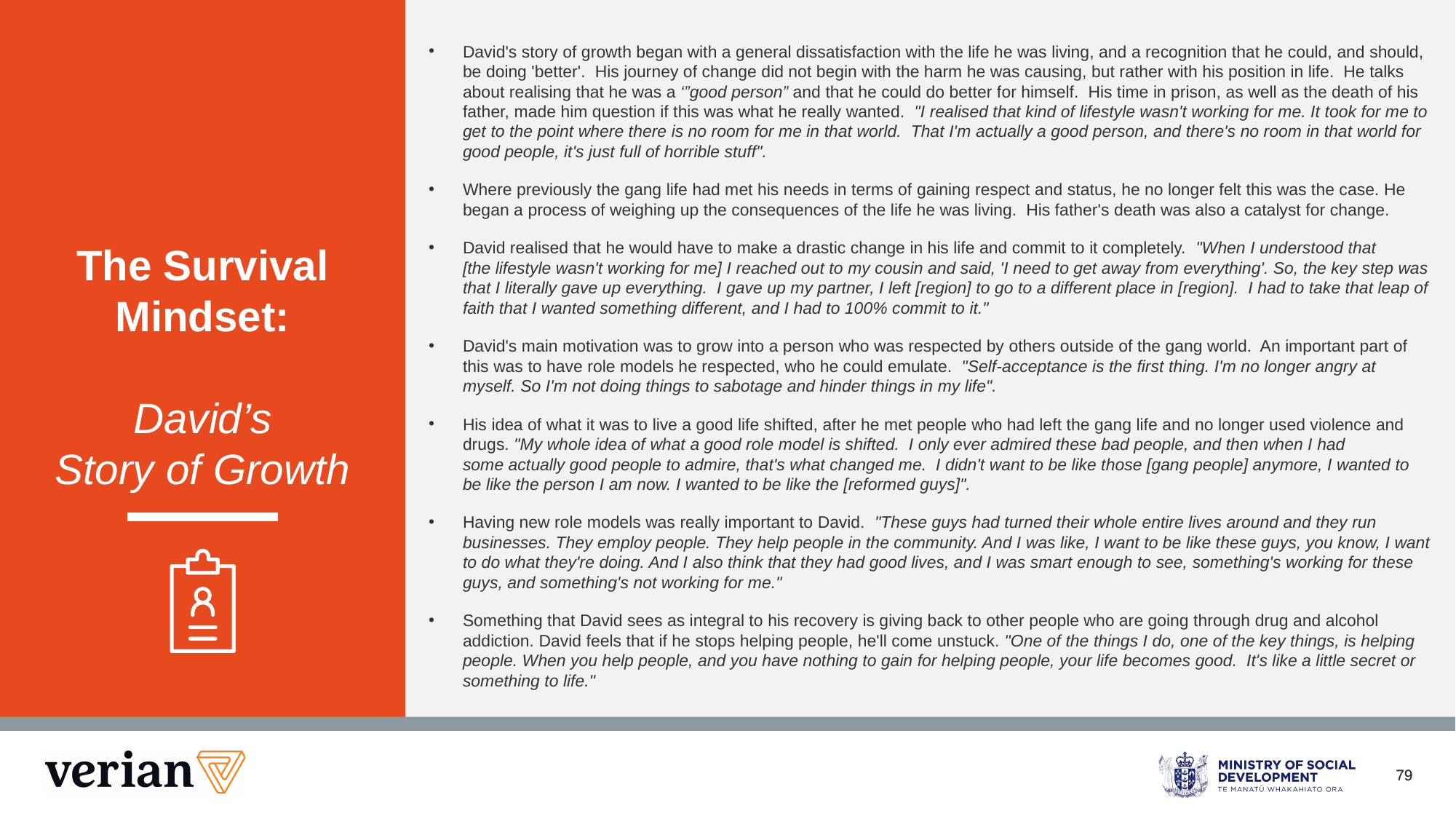

The Survival Mindset:

David’s
Story of Growth

David's story of growth began with a general dissatisfaction with the life he was living, and a recognition that he could, and should, be doing 'better'.  His journey of change did not begin with the harm he was causing, but rather with his position in life.  He talks about realising that he was a ‘”good person” and that he could do better for himself.  His time in prison, as well as the death of his father, made him question if this was what he really wanted.  "I realised that kind of lifestyle wasn't working for me. It took for me to get to the point where there is no room for me in that world.  That I'm actually a good person, and there's no room in that world for good people, it's just full of horrible stuff".
Where previously the gang life had met his needs in terms of gaining respect and status, he no longer felt this was the case. He began a process of weighing up the consequences of the life he was living.  His father's death was also a catalyst for change.
David realised that he would have to make a drastic change in his life and commit to it completely.  "When I understood that [the lifestyle wasn't working for me] I reached out to my cousin and said, 'I need to get away from everything'. So, the key step was that I literally gave up everything.  I gave up my partner, I left [region] to go to a different place in [region].  I had to take that leap of faith that I wanted something different, and I had to 100% commit to it."
David's main motivation was to grow into a person who was respected by others outside of the gang world.  An important part of this was to have role models he respected, who he could emulate.  "Self-acceptance is the first thing. I'm no longer angry at myself. So I'm not doing things to sabotage and hinder things in my life".
His idea of what it was to live a good life shifted, after he met people who had left the gang life and no longer used violence and drugs. "My whole idea of what a good role model is shifted.  I only ever admired these bad people, and then when I had some actually good people to admire, that's what changed me.  I didn't want to be like those [gang people] anymore, I wanted to be like the person I am now. I wanted to be like the [reformed guys]".
Having new role models was really important to David.  "These guys had turned their whole entire lives around and they run businesses. They employ people. They help people in the community. And I was like, I want to be like these guys, you know, I want to do what they're doing. And I also think that they had good lives, and I was smart enough to see, something's working for these guys, and something's not working for me."
Something that David sees as integral to his recovery is giving back to other people who are going through drug and alcohol addiction. David feels that if he stops helping people, he'll come unstuck. "One of the things I do, one of the key things, is helping people. When you help people, and you have nothing to gain for helping people, your life becomes good.  It's like a little secret or something to life."
79